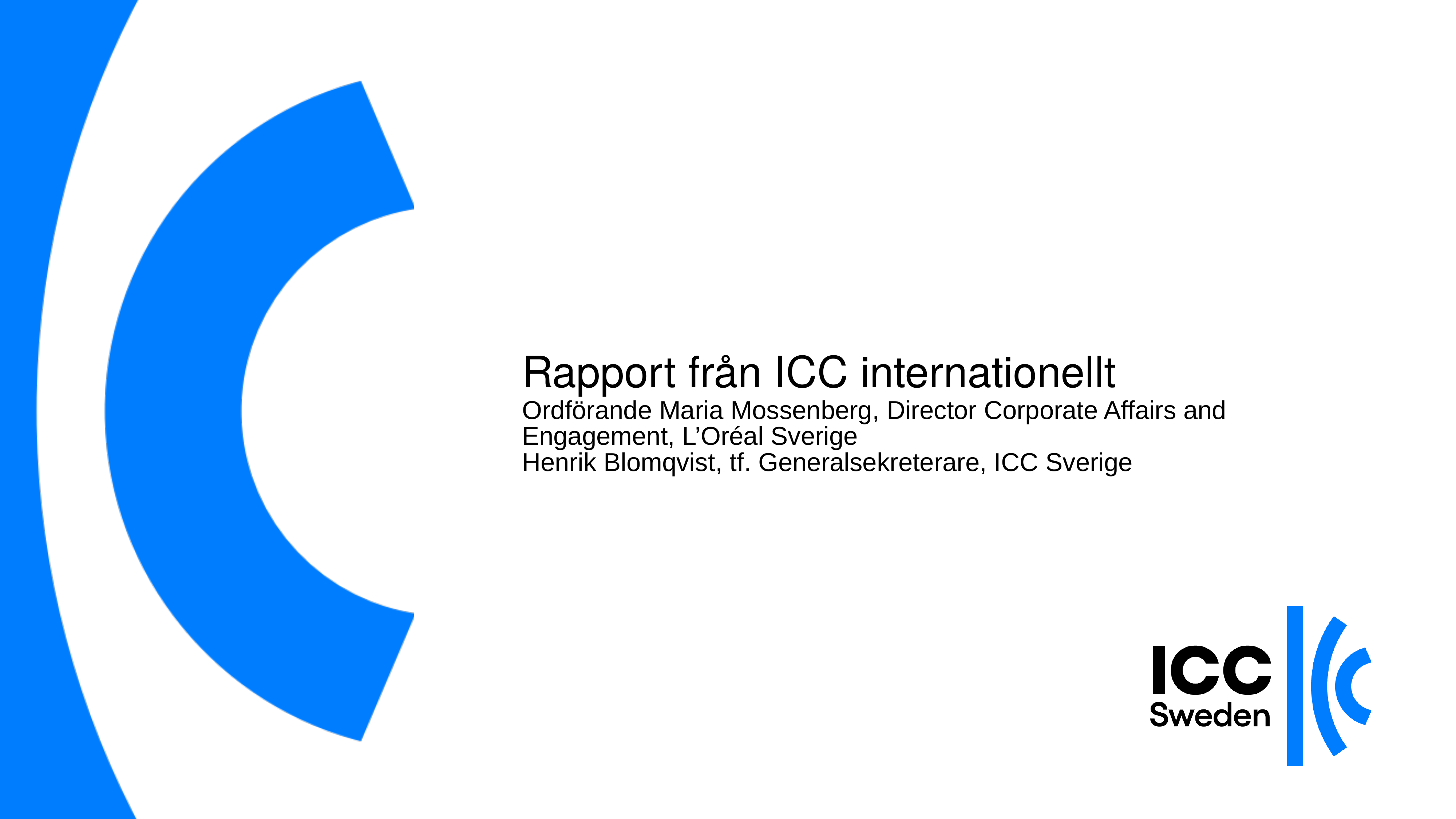

# Rapport från ICC internationellt Ordförande Maria Mossenberg, Director Corporate Affairs and Engagement, L’Oréal Sverige Henrik Blomqvist, tf. Generalsekreterare, ICC Sverige